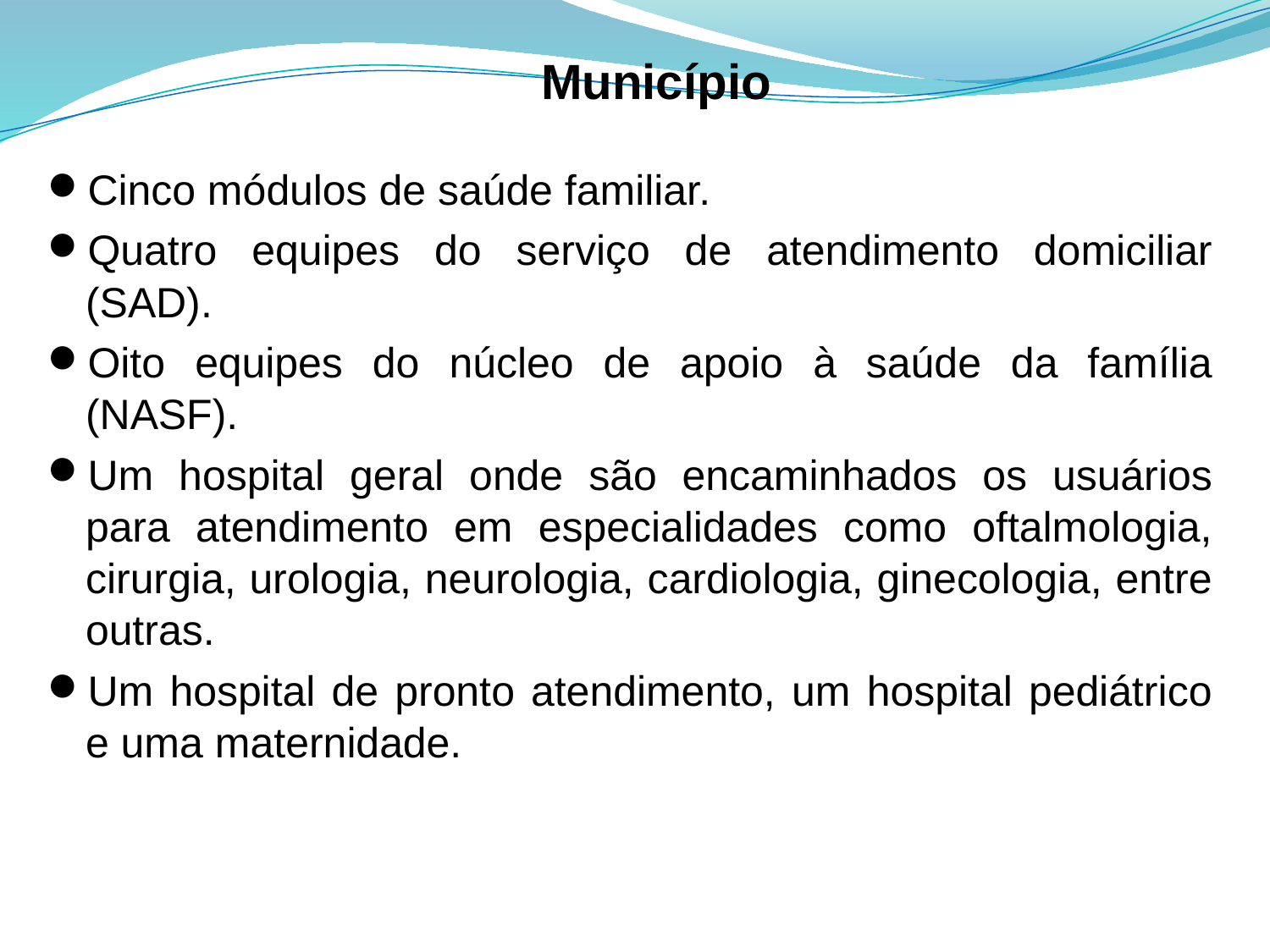

# Município
Cinco módulos de saúde familiar.
Quatro equipes do serviço de atendimento domiciliar (SAD).
Oito equipes do núcleo de apoio à saúde da família (NASF).
Um hospital geral onde são encaminhados os usuários para atendimento em especialidades como oftalmologia, cirurgia, urologia, neurologia, cardiologia, ginecologia, entre outras.
Um hospital de pronto atendimento, um hospital pediátrico e uma maternidade.